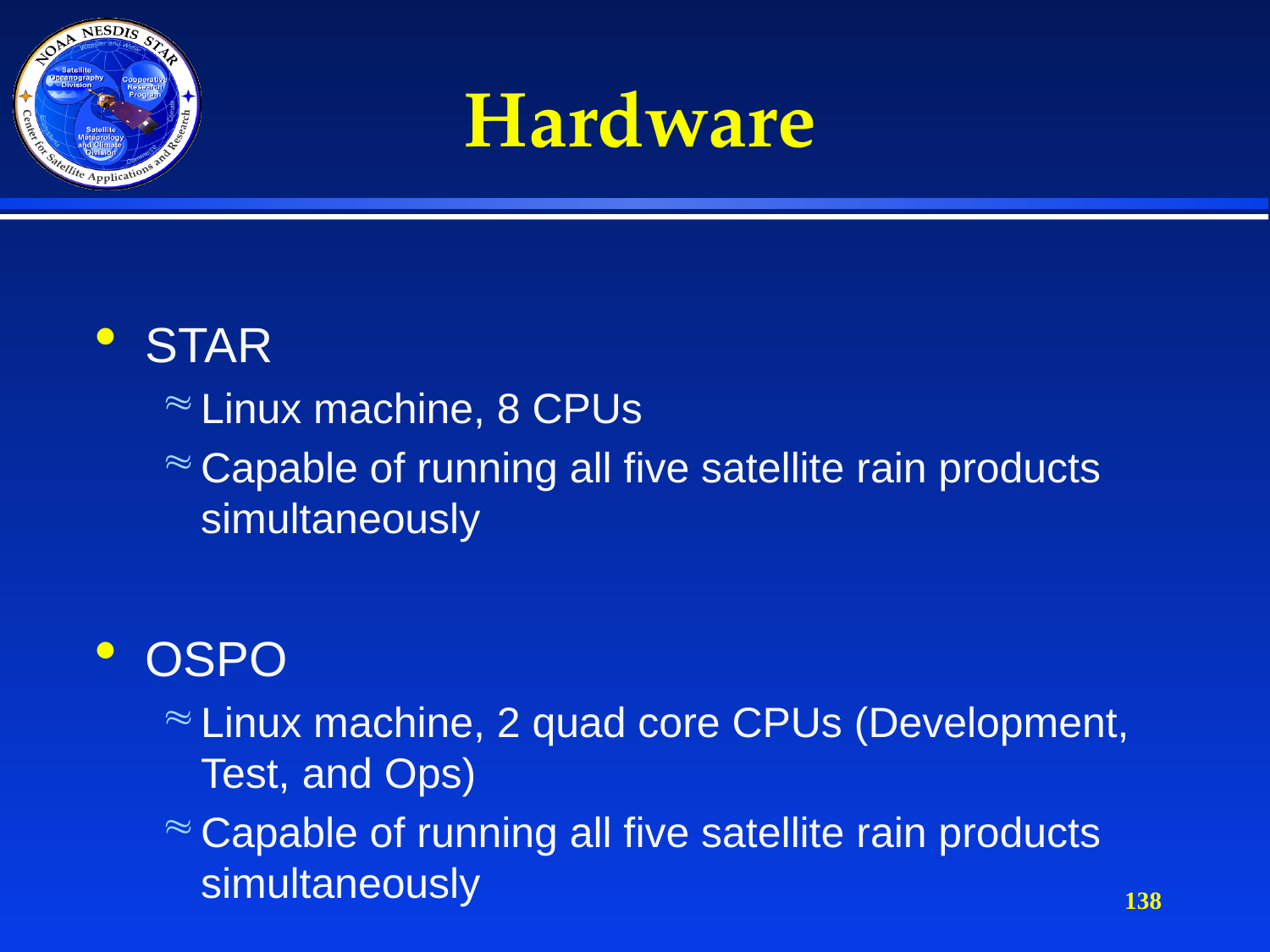

# Hardware
STAR
Linux machine, 8 CPUs
Capable of running all five satellite rain products simultaneously

OSPO
Linux machine, 2 quad core CPUs (Development, Test, and Ops)
Capable of running all five satellite rain products simultaneously

138